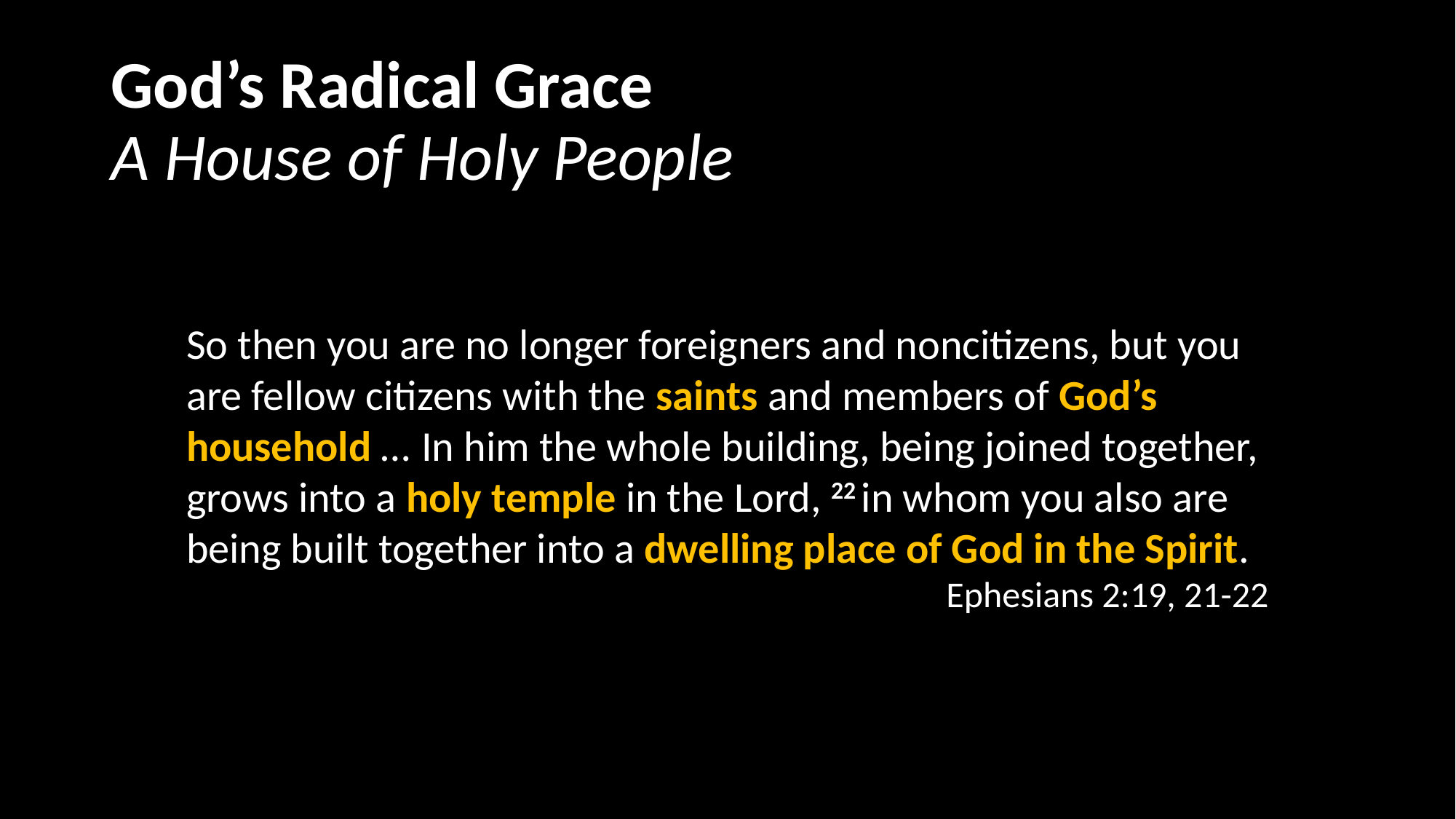

# God’s Radical Grace A House of Holy People
So then you are no longer foreigners and noncitizens, but you are fellow citizens with the saints and members of God’s household …  In him the whole building, being joined together, grows into a holy temple in the Lord, 22 in whom you also are being built together into a dwelling place of God in the Spirit.
Ephesians 2:19, 21-22